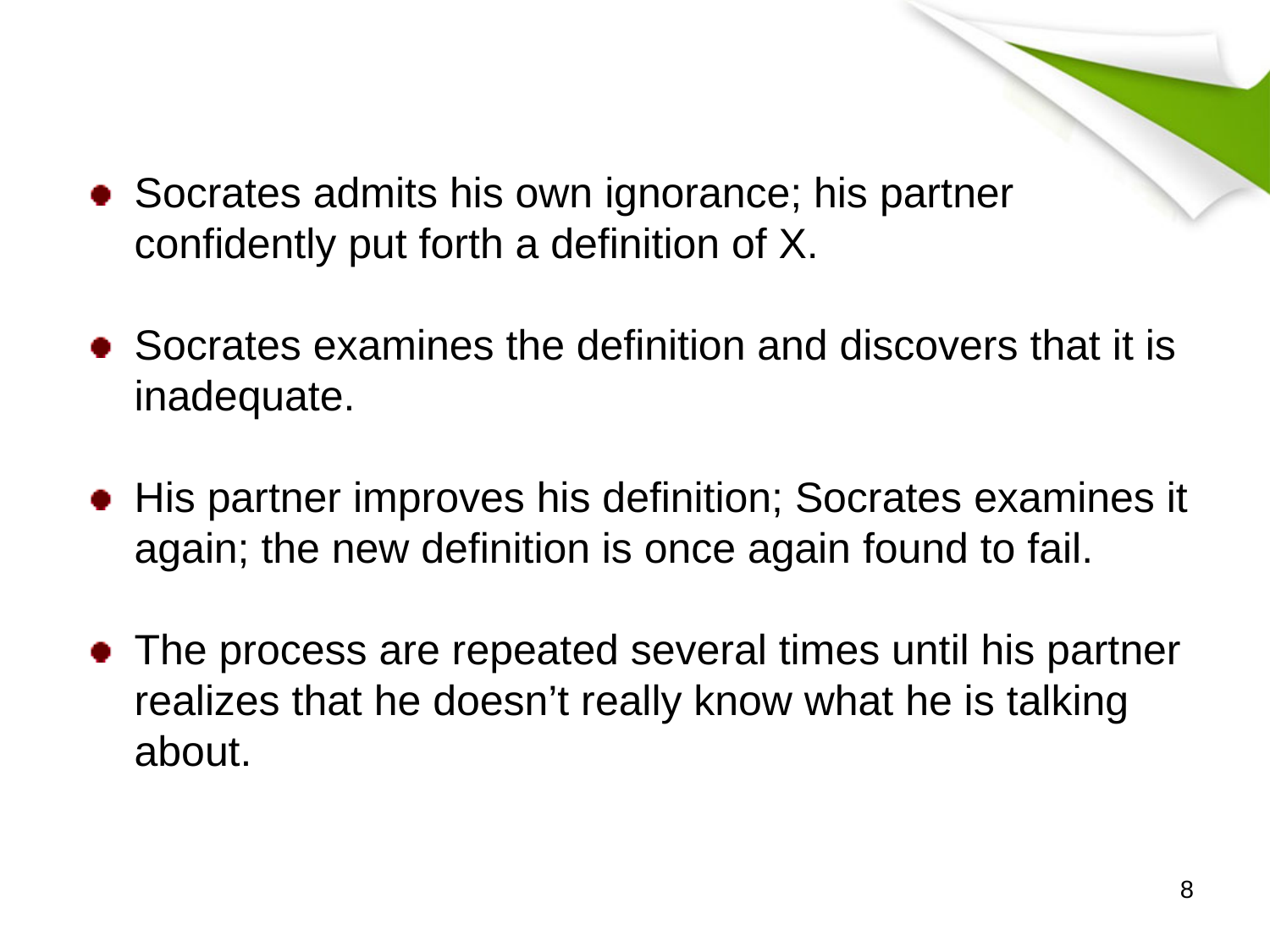

Socrates admits his own ignorance; his partner confidently put forth a definition of X.
Socrates examines the definition and discovers that it is inadequate.
His partner improves his definition; Socrates examines it again; the new definition is once again found to fail.
The process are repeated several times until his partner realizes that he doesn’t really know what he is talking about.

8